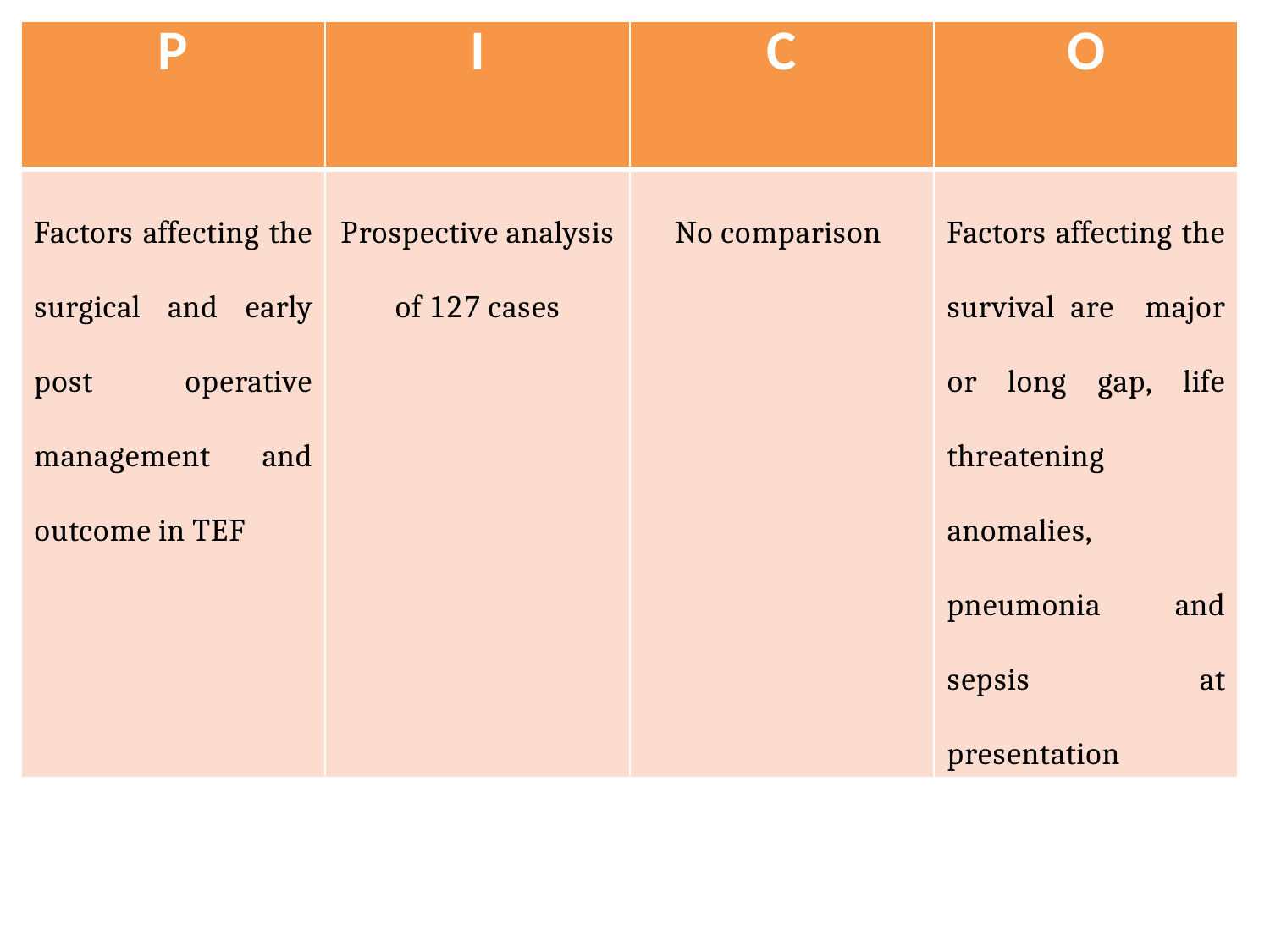

| P | I | C | O |
| --- | --- | --- | --- |
| Factors affecting the surgical and early post operative management and outcome in TEF | Prospective analysis of 127 cases | No comparison | Factors affecting the survival are major or long gap, life threatening anomalies, pneumonia and sepsis at presentation |